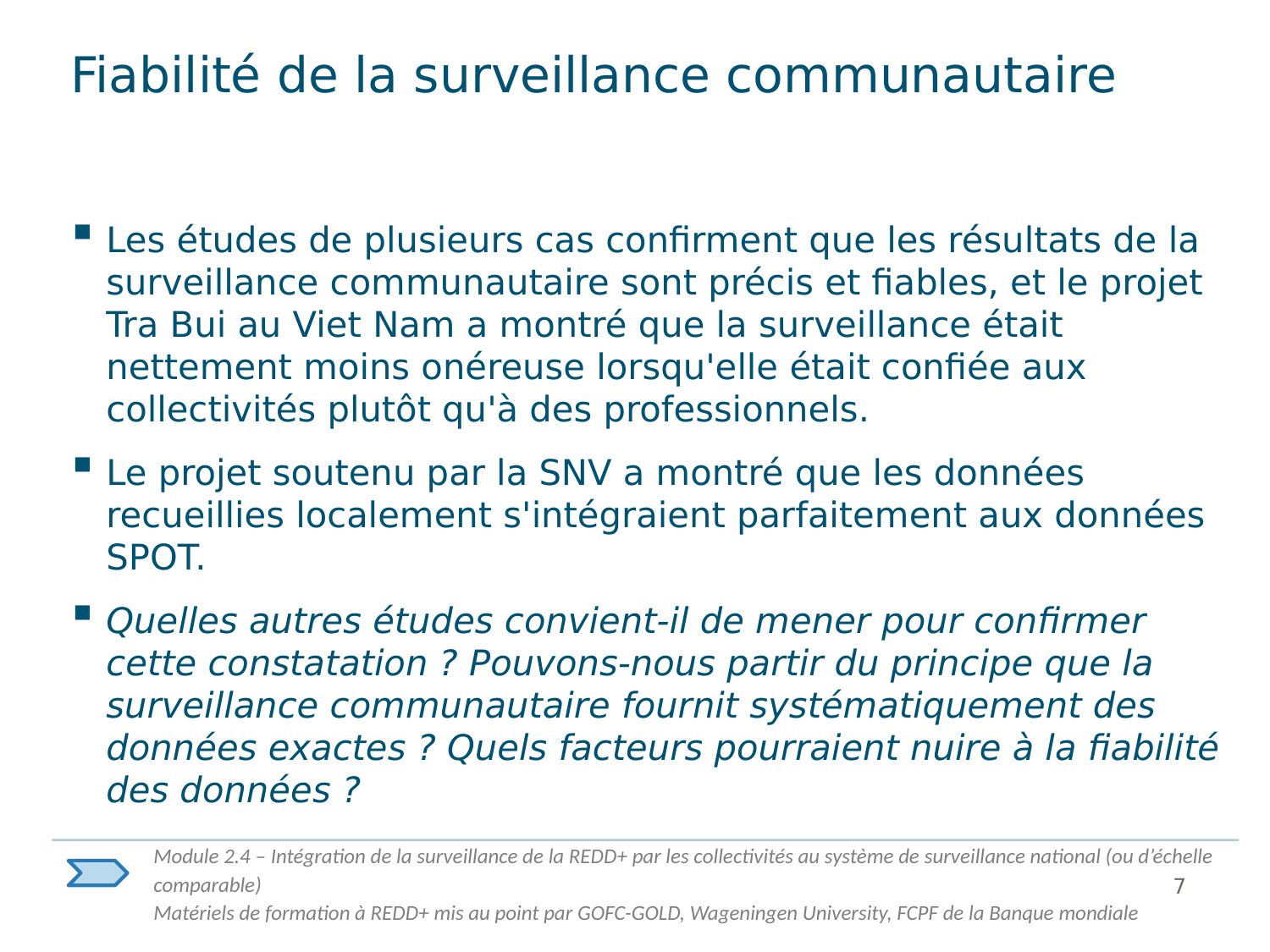

# Fiabilité de la surveillance communautaire
Les études de plusieurs cas confirment que les résultats de la surveillance communautaire sont précis et fiables, et le projet Tra Bui au Viet Nam a montré que la surveillance était nettement moins onéreuse lorsqu'elle était confiée aux collectivités plutôt qu'à des professionnels.
Le projet soutenu par la SNV a montré que les données recueillies localement s'intégraient parfaitement aux données SPOT.
Quelles autres études convient-il de mener pour confirmer cette constatation ? Pouvons-nous partir du principe que la surveillance communautaire fournit systématiquement des données exactes ? Quels facteurs pourraient nuire à la fiabilité des données ?